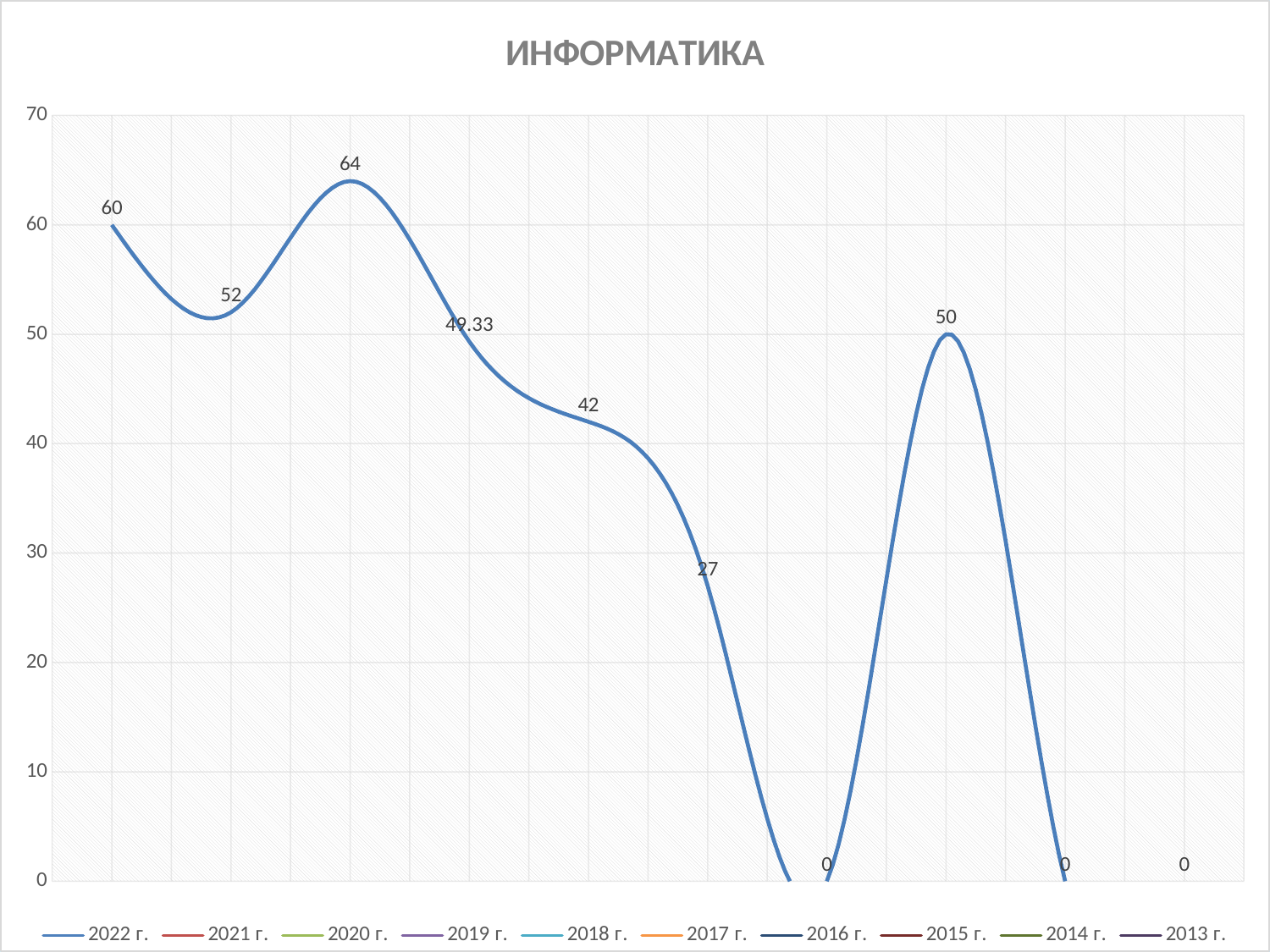

### Chart: ИНФОРМАТИКА

| Category | Информатика |
|---|---|
| 2022 г. | 60.0 |
| 2021 г. | 52.0 |
| 2020 г. | 64.0 |
| 2019 г. | 49.33 |
| 2018 г. | 42.0 |
| 2017 г. | 27.0 |
| 2016 г. | None |
| 2015 г. | 50.0 |
| 2014 г. | None |
| 2013 г. | None |